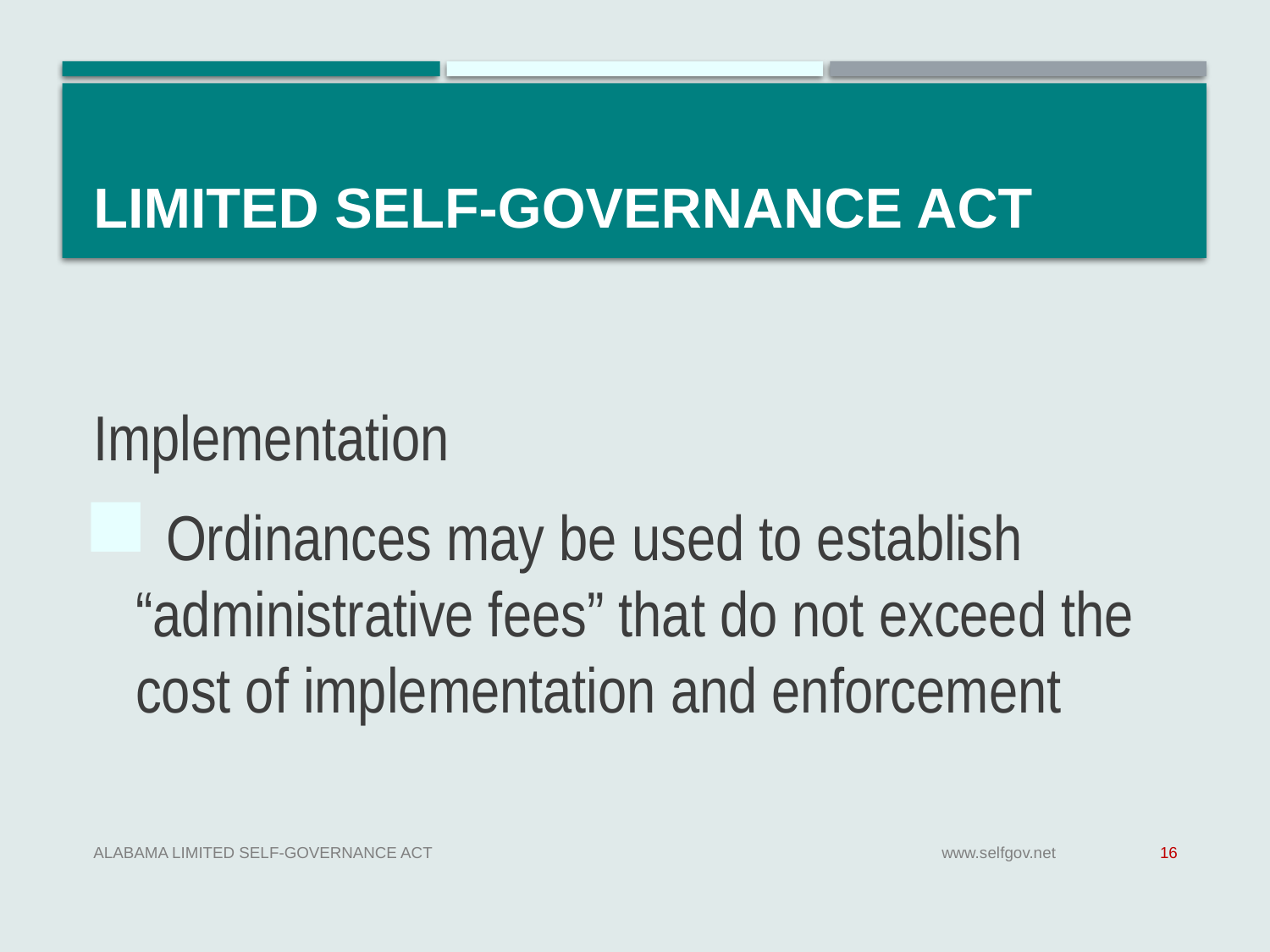

# Limited Self-Governance Act
Implementation
 Ordinances may be used to establish “administrative fees” that do not exceed the cost of implementation and enforcement
Alabama Limited Self-Governance Act
www.selfgov.net
16